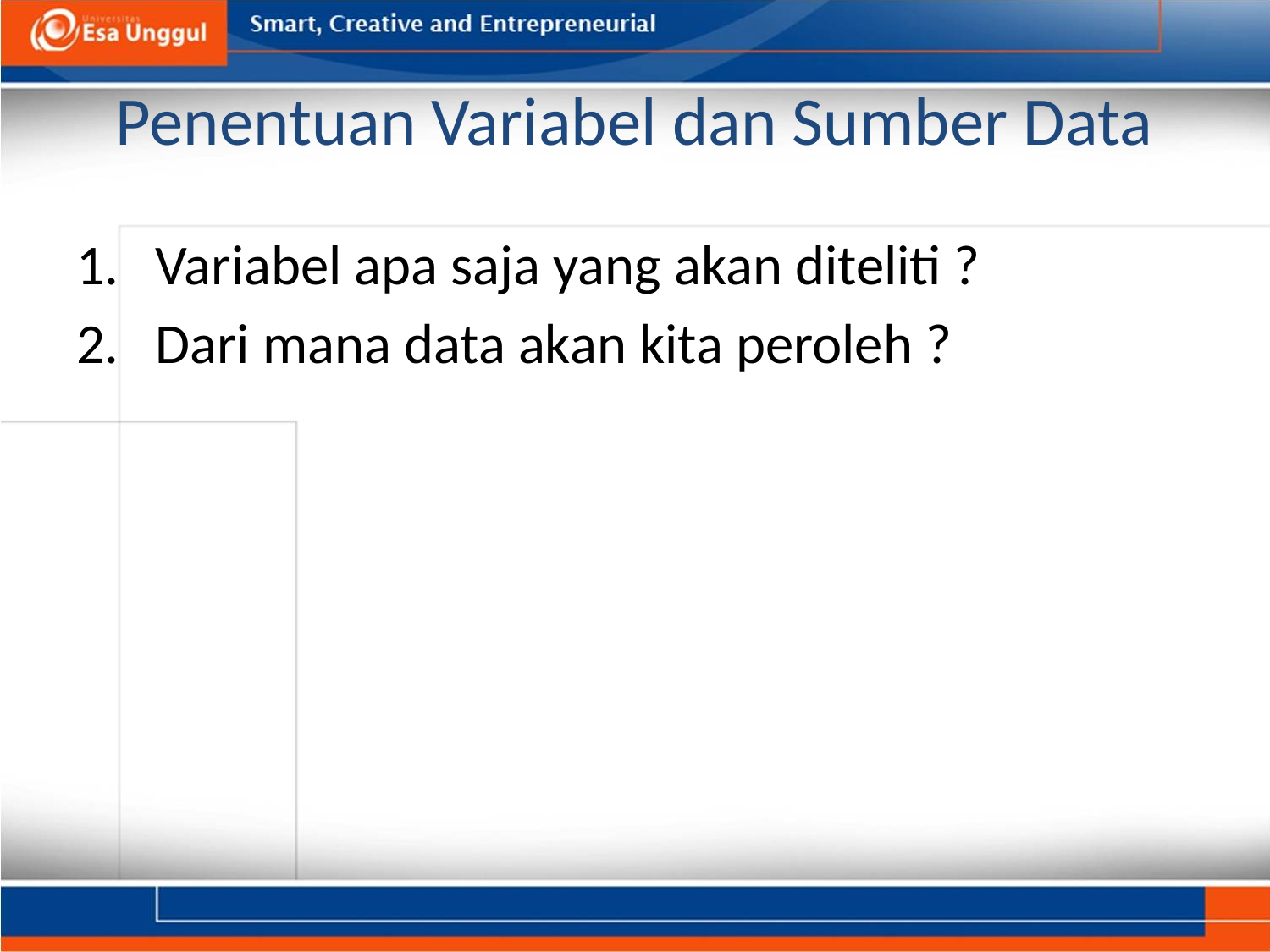

# Penentuan Variabel dan Sumber Data
Variabel apa saja yang akan diteliti ?
Dari mana data akan kita peroleh ?